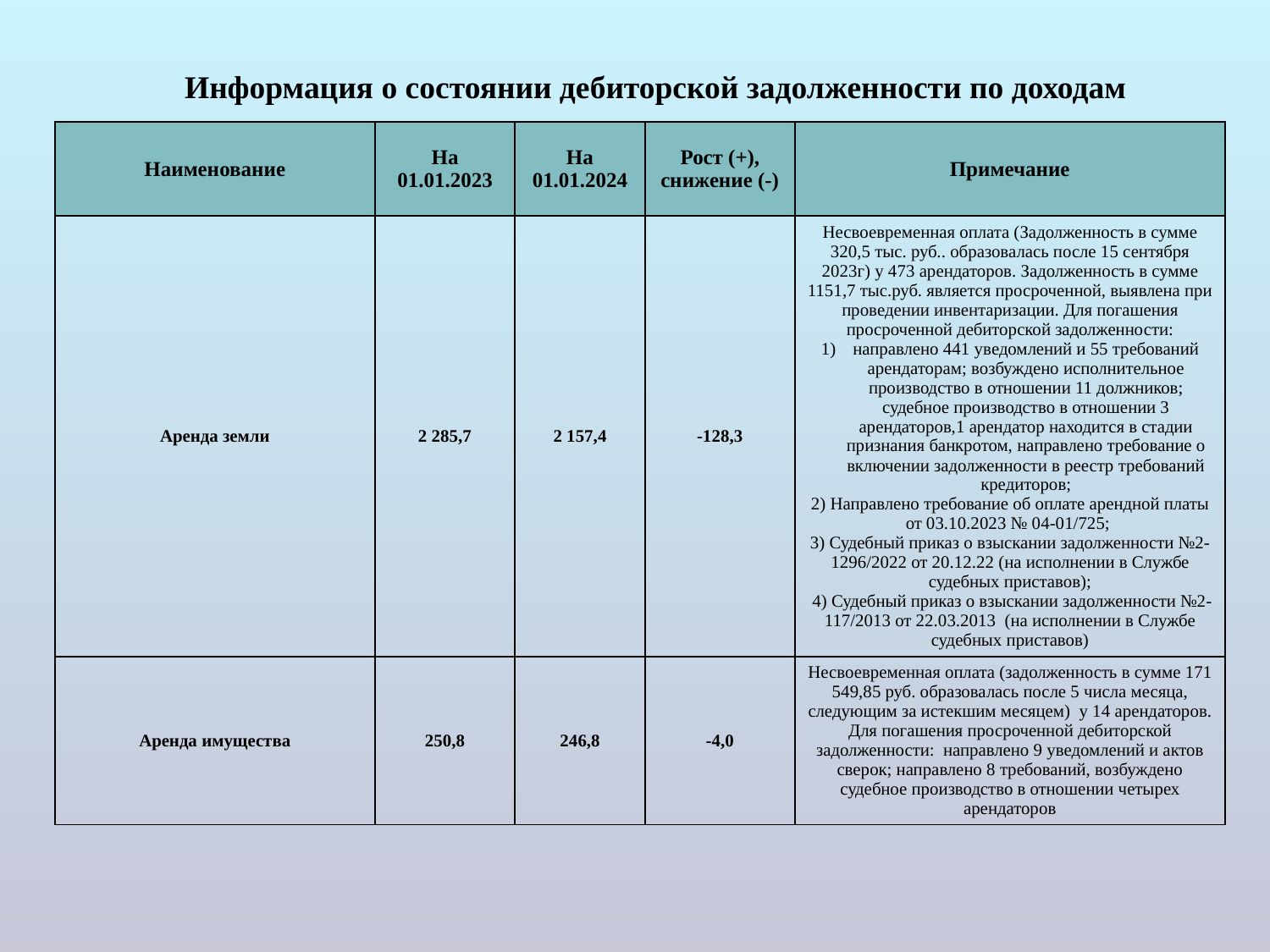

# Информация о состоянии дебиторской задолженности по доходам
| Наименование | На 01.01.2023 | На 01.01.2024 | Рост (+), снижение (-) | Примечание |
| --- | --- | --- | --- | --- |
| Аренда земли | 2 285,7 | 2 157,4 | -128,3 | Несвоевременная оплата (Задолженность в сумме 320,5 тыс. руб.. образовалась после 15 сентября 2023г) у 473 арендаторов. Задолженность в сумме 1151,7 тыс.руб. является просроченной, выявлена при проведении инвентаризации. Для погашения просроченной дебиторской задолженности: направлено 441 уведомлений и 55 требований арендаторам; возбуждено исполнительное производство в отношении 11 должников; судебное производство в отношении 3 арендаторов,1 арендатор находится в стадии признания банкротом, направлено требование о включении задолженности в реестр требований кредиторов; 2) Направлено требование об оплате арендной платы от 03.10.2023 № 04-01/725; 3) Судебный приказ о взыскании задолженности №2-1296/2022 от 20.12.22 (на исполнении в Службе судебных приставов); 4) Судебный приказ о взыскании задолженности №2-117/2013 от 22.03.2013 (на исполнении в Службе судебных приставов) |
| Аренда имущества | 250,8 | 246,8 | -4,0 | Несвоевременная оплата (задолженность в сумме 171 549,85 руб. образовалась после 5 числа месяца, следующим за истекшим месяцем) у 14 арендаторов. Для погашения просроченной дебиторской задолженности: направлено 9 уведомлений и актов сверок; направлено 8 требований, возбуждено судебное производство в отношении четырех арендаторов |